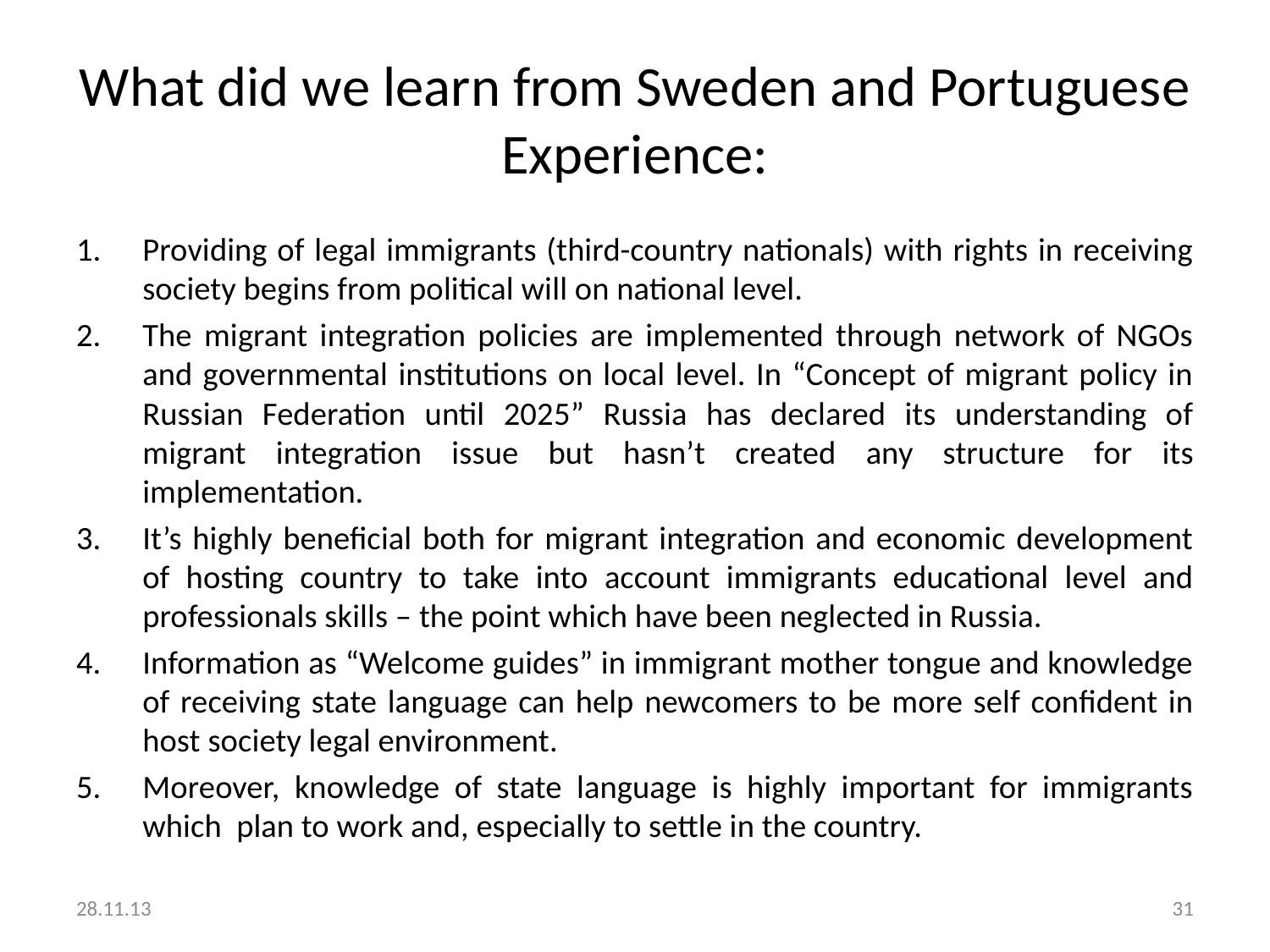

# What did we learn from Sweden and Portuguese Experience:
Providing of legal immigrants (third-country nationals) with rights in receiving society begins from political will on national level.
The migrant integration policies are implemented through network of NGOs and governmental institutions on local level. In “Concept of migrant policy in Russian Federation until 2025” Russia has declared its understanding of migrant integration issue but hasn’t created any structure for its implementation.
It’s highly beneficial both for migrant integration and economic development of hosting country to take into account immigrants educational level and professionals skills – the point which have been neglected in Russia.
Information as “Welcome guides” in immigrant mother tongue and knowledge of receiving state language can help newcomers to be more self confident in host society legal environment.
Moreover, knowledge of state language is highly important for immigrants which  plan to work and, especially to settle in the country.

28.11.13
31